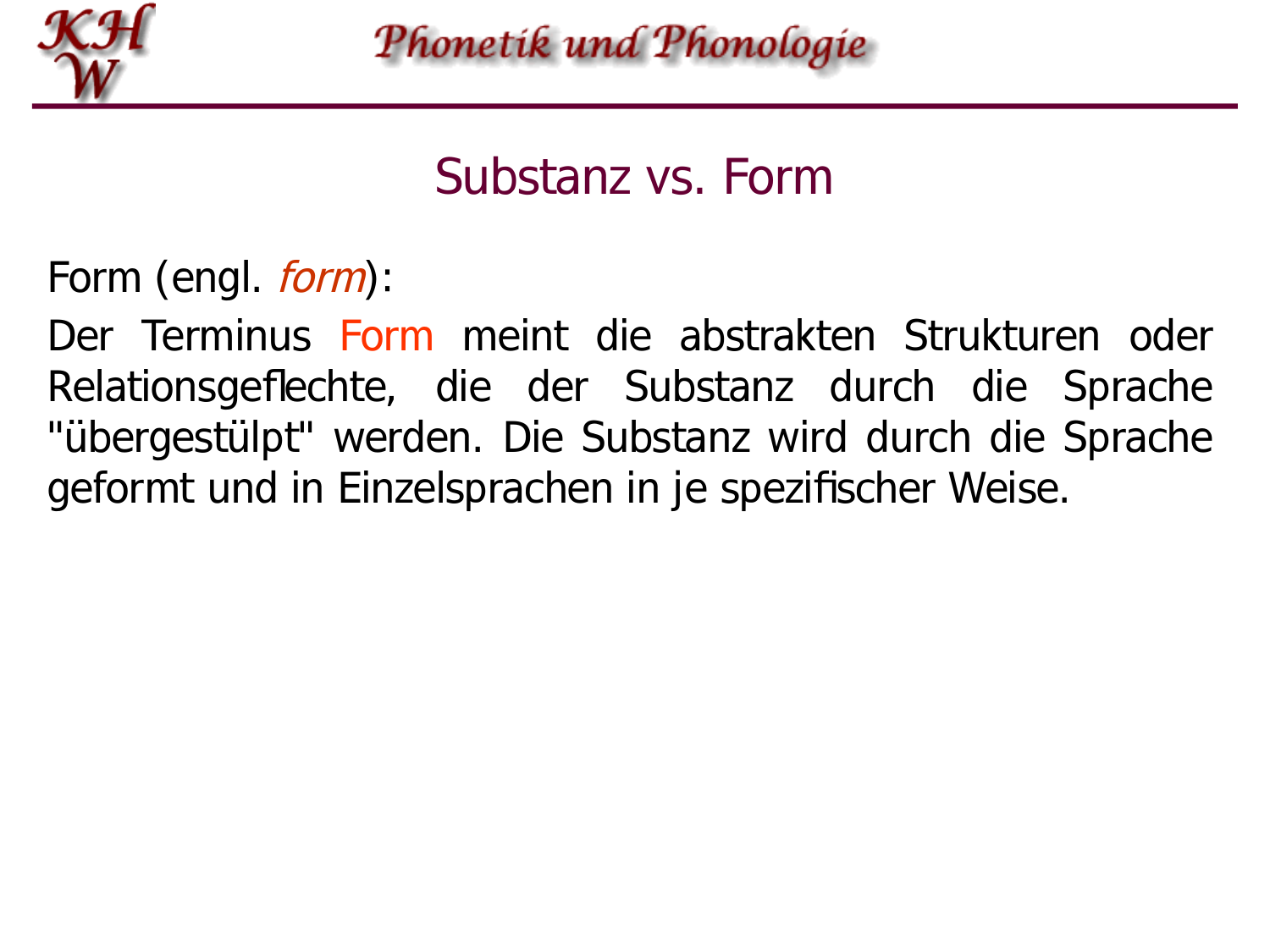

# Substanz vs. Form
Form (engl. form):
Der Terminus Form meint die abstrakten Strukturen oder Relationsgeflechte, die der Substanz durch die Sprache "übergestülpt" werden. Die Substanz wird durch die Sprache geformt und in Einzelsprachen in je spezifischer Weise.